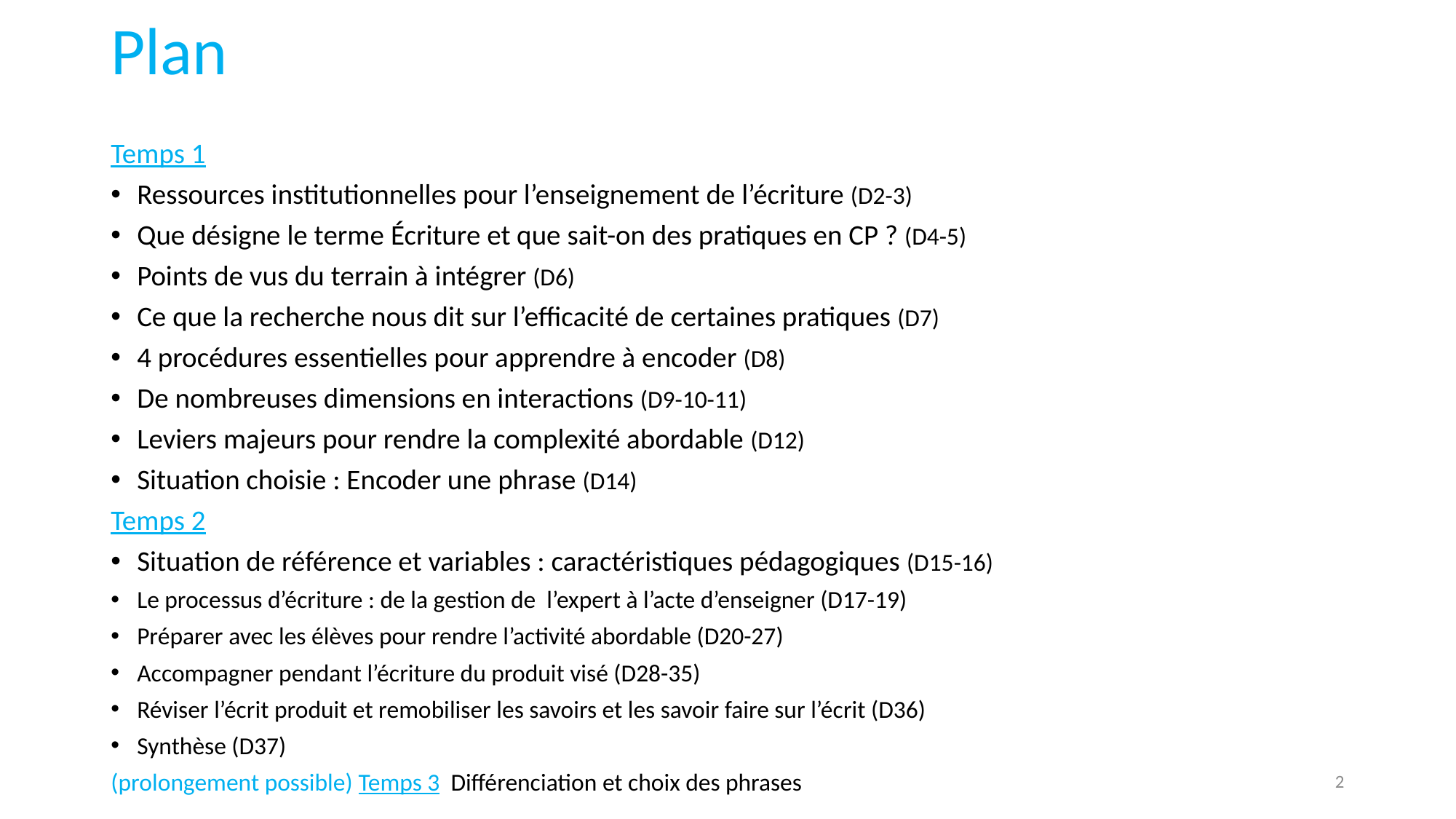

# Plan
Temps 1
Ressources institutionnelles pour l’enseignement de l’écriture (D2-3)
Que désigne le terme Écriture et que sait-on des pratiques en CP ? (D4-5)
Points de vus du terrain à intégrer (D6)
Ce que la recherche nous dit sur l’efficacité de certaines pratiques (D7)
4 procédures essentielles pour apprendre à encoder (D8)
De nombreuses dimensions en interactions (D9-10-11)
Leviers majeurs pour rendre la complexité abordable (D12)
Situation choisie : Encoder une phrase (D14)
Temps 2
Situation de référence et variables : caractéristiques pédagogiques (D15-16)
Le processus d’écriture : de la gestion de  l’expert à l’acte d’enseigner (D17-19)
Préparer avec les élèves pour rendre l’activité abordable (D20-27)
Accompagner pendant l’écriture du produit visé (D28-35)
Réviser l’écrit produit et remobiliser les savoirs et les savoir faire sur l’écrit (D36)
Synthèse (D37)
(prolongement possible) Temps 3  Différenciation et choix des phrases

2